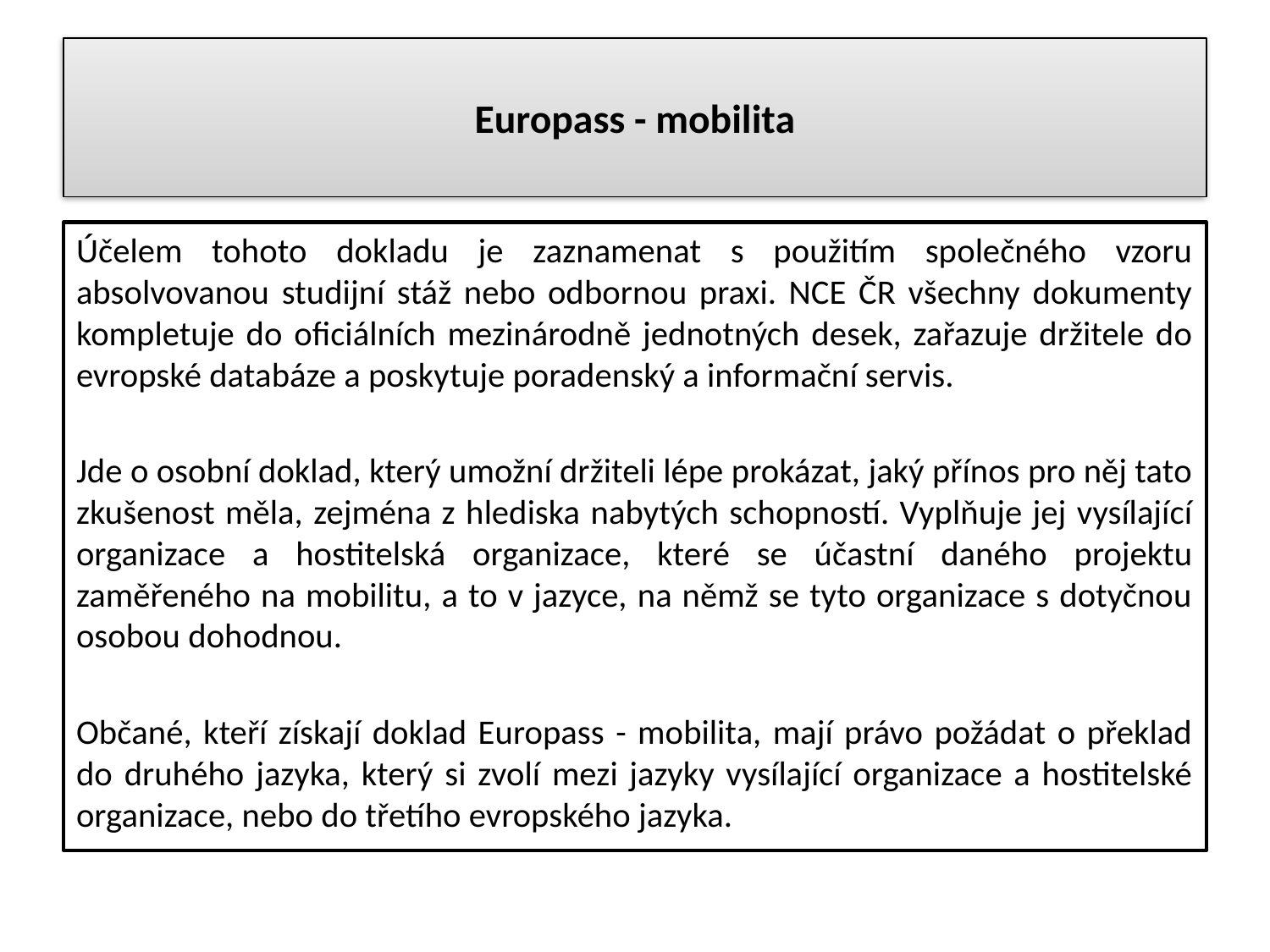

# Europass - mobilita
Účelem tohoto dokladu je zaznamenat s použitím společného vzoru absolvovanou studijní stáž nebo odbornou praxi. NCE ČR všechny dokumenty kompletuje do oficiálních mezinárodně jednotných desek, zařazuje držitele do evropské databáze a poskytuje poradenský a informační servis.

Jde o osobní doklad, který umožní držiteli lépe prokázat, jaký přínos pro něj tato zkušenost měla, zejména z hlediska nabytých schopností. Vyplňuje jej vysílající organizace a hostitelská organizace, které se účastní daného projektu zaměřeného na mobilitu, a to v jazyce, na němž se tyto organizace s dotyčnou osobou dohodnou.

Občané, kteří získají doklad Europass - mobilita, mají právo požádat o překlad do druhého jazyka, který si zvolí mezi jazyky vysílající organizace a hostitelské organizace, nebo do třetího evropského jazyka.